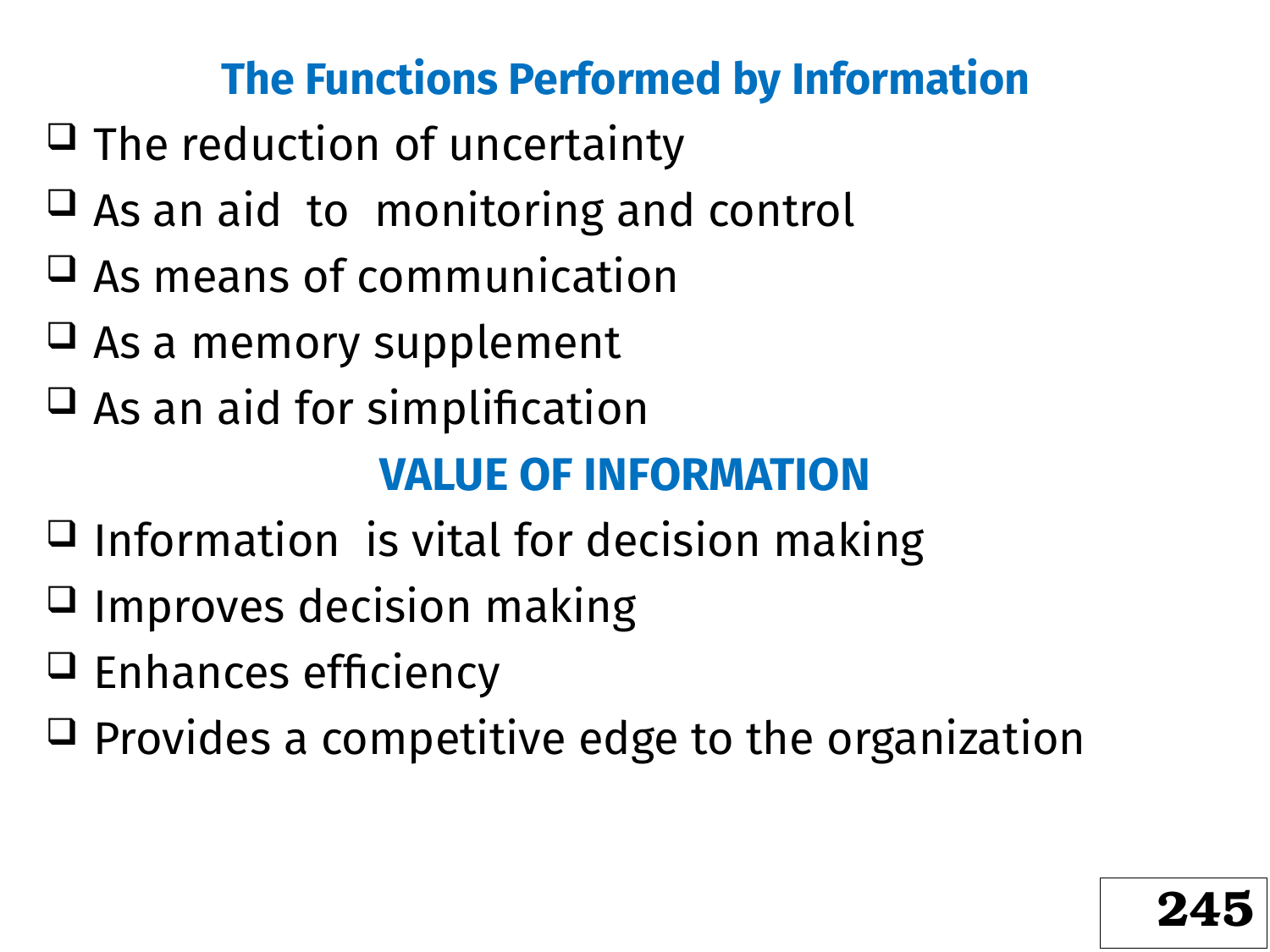

The Functions Performed by Information
The reduction of uncertainty
As an aid  to  monitoring and control
As means of communication
As a memory supplement
As an aid for simplification
VALUE OF INFORMATION
Information  is vital for decision making
Improves decision making
Enhances efficiency
Provides a competitive edge to the organization

245